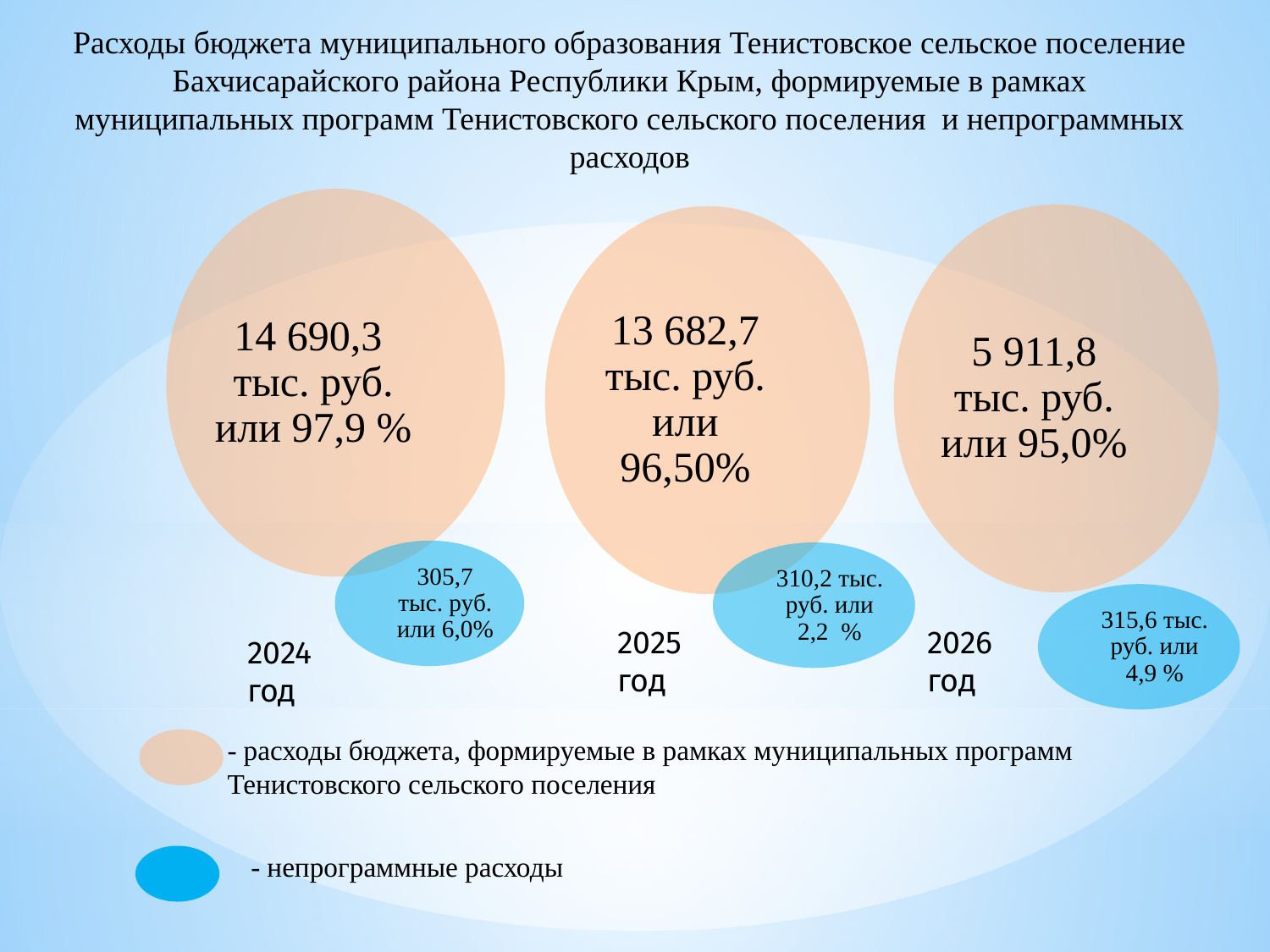

Расходы бюджета муниципального образования Тенистовское сельское поселение Бахчисарайского района Республики Крым, формируемые в рамках муниципальных программ Тенистовского сельского поселения  и непрограммных расходов
14 690,3  тыс. руб. или 97,9 %
5 911,8 тыс. руб. или 95,0%
13 682,7 тыс. руб. или 96,50%
305,7 тыс. руб. или 6,0%
310,2 тыс. руб. или 2,2  %
315,6 тыс. руб. или 4,9 %
2025 год
2026 год
2024 год
- расходы бюджета, формируемые в рамках муниципальных программ Тенистовского сельского поселения

- непрограммные расходы